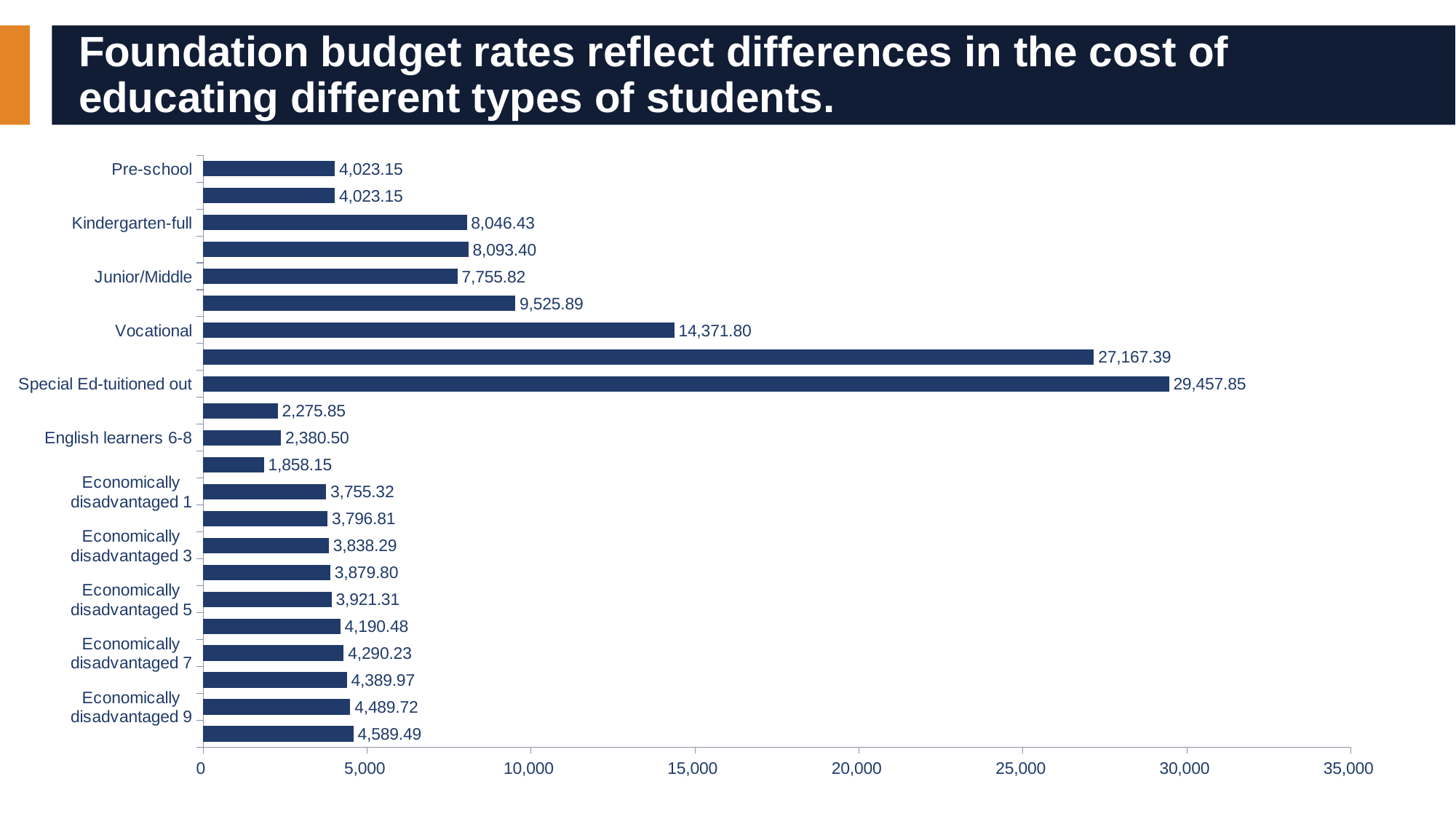

# Foundation budget rates reflect differences in the cost of educating different types of students.

### Chart

| Category |  |
|---|---|
| Pre-school | 4023.1535991008923 |
| Kindergarten-half | 4023.1535991008923 |
| Kindergarten-full | 8046.430055344643 |
| Elementary | 8093.404341058928 |
| Junior/Middle | 7755.8152895 |
| High school | 9525.893556684203 |
| Vocational | 14371.797255353356 |
| Special Ed-in school | 27167.392135743572 |
| Special Ed-tuitioned out | 29457.85 |
| English learners PK-5 | 2275.85 |
| English learners 6-8 | 2380.5 |
| English learners high school | 1858.15 |
| Economically disadvantaged 1 | 3755.32 |
| Economically disadvantaged 2 | 3796.81 |
| Economically disadvantaged 3 | 3838.29 |
| Economically disadvantaged 4 | 3879.8 |
| Economically disadvantaged 5 | 3921.3099999999995 |
| Economically disadvantaged 6 | 4190.4800000000005 |
| Economically disadvantaged 7 | 4290.23 |
| Economically disadvantaged 8 | 4389.97 |
| Economically disadvantaged 9 | 4489.719999999999 |
| Economically disadvantaged 10 | 4589.49 |